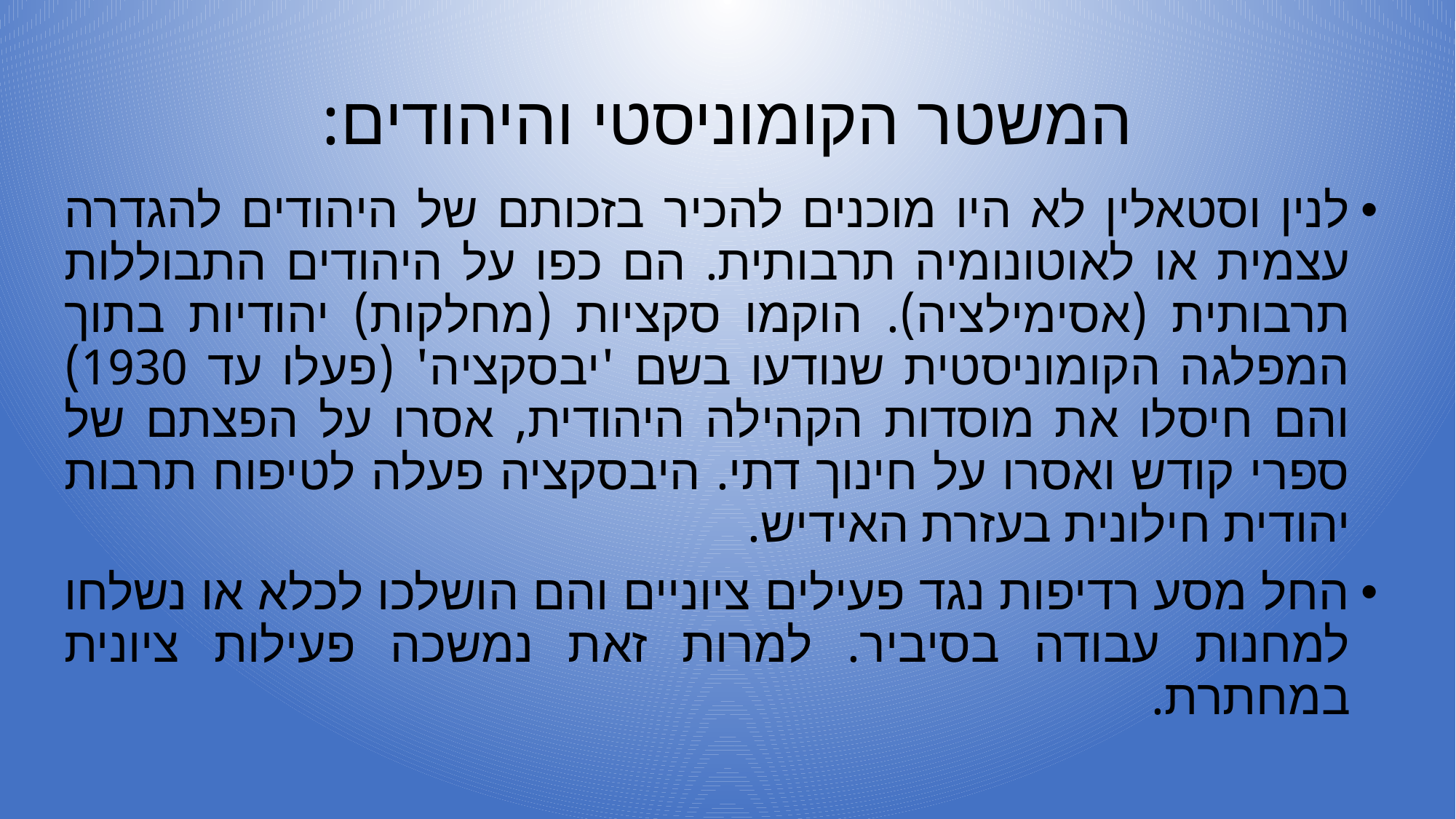

# המשטר הקומוניסטי והיהודים:
לנין וסטאלין לא היו מוכנים להכיר בזכותם של היהודים להגדרה עצמית או לאוטונומיה תרבותית. הם כפו על היהודים התבוללות תרבותית (אסימילציה). הוקמו סקציות (מחלקות) יהודיות בתוך המפלגה הקומוניסטית שנודעו בשם 'יבסקציה' (פעלו עד 1930) והם חיסלו את מוסדות הקהילה היהודית, אסרו על הפצתם של ספרי קודש ואסרו על חינוך דתי. היבסקציה פעלה לטיפוח תרבות יהודית חילונית בעזרת האידיש.
החל מסע רדיפות נגד פעילים ציוניים והם הושלכו לכלא או נשלחו למחנות עבודה בסיביר. למרות זאת נמשכה פעילות ציונית במחתרת.